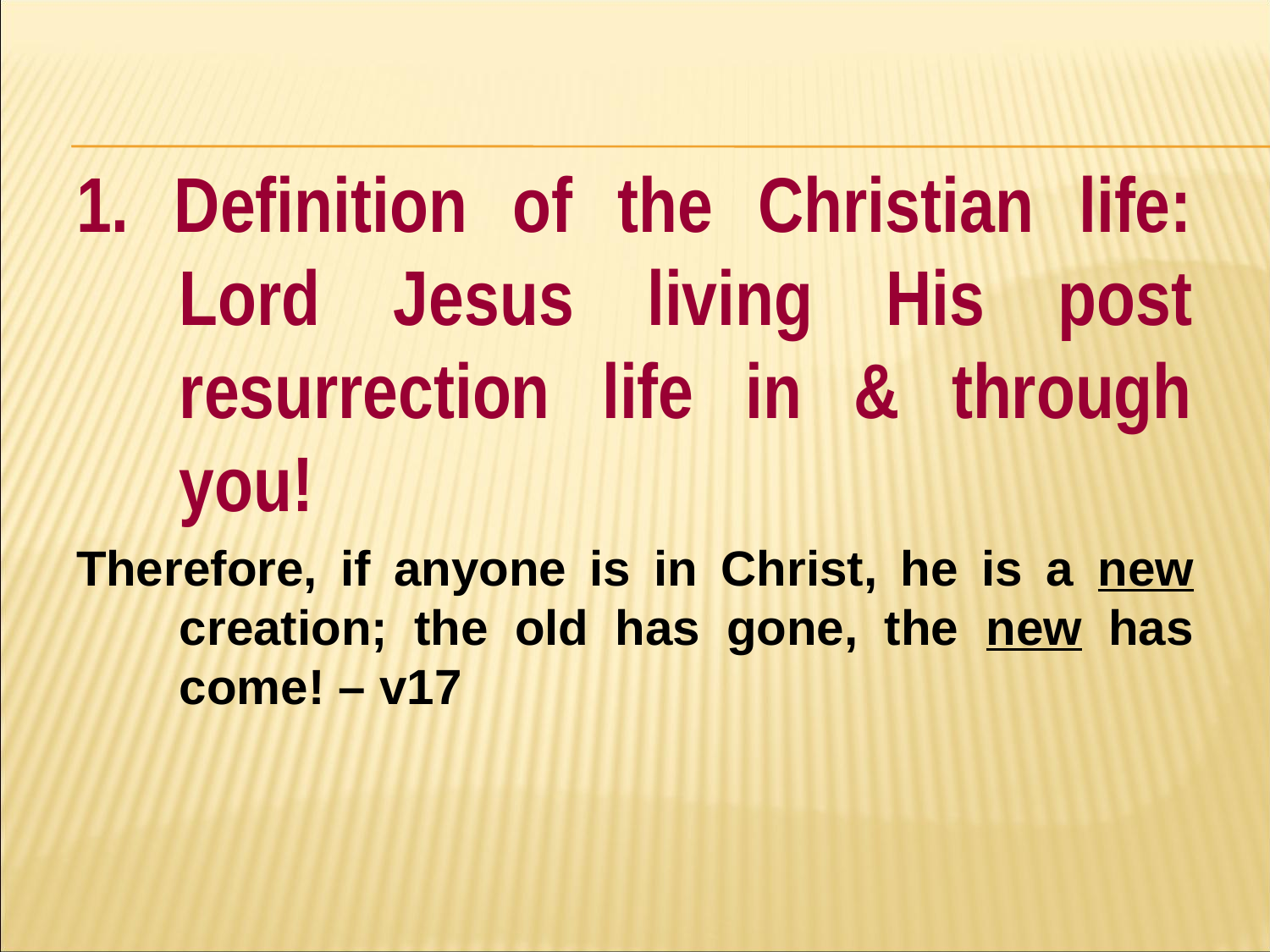

#
1. Definition of the Christian life: Lord Jesus living His post resurrection life in & through you!
Therefore, if anyone is in Christ, he is a new creation; the old has gone, the new has come! – v17